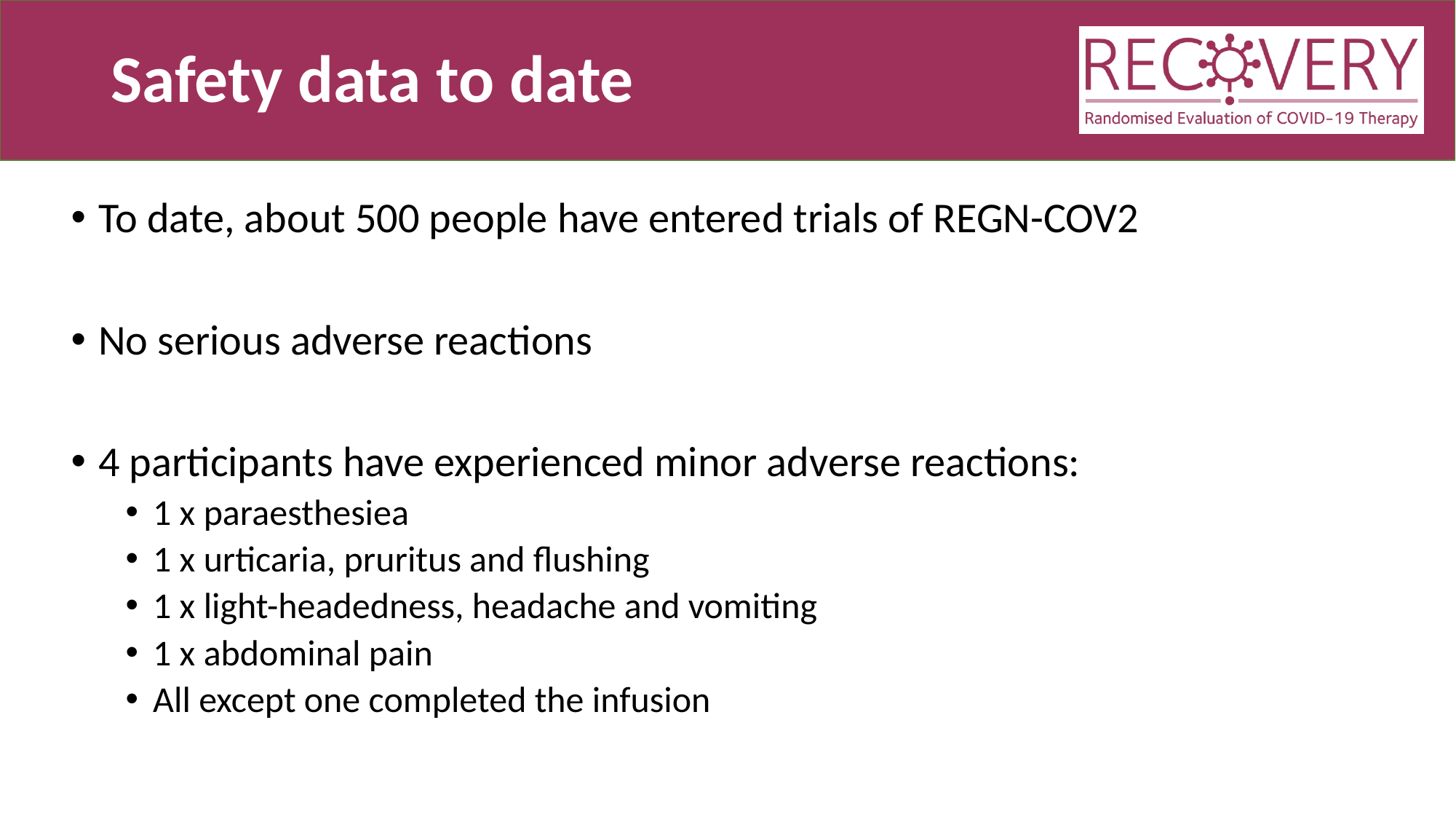

# Safety data to date
To date, about 500 people have entered trials of REGN-COV2

No serious adverse reactions

4 participants have experienced minor adverse reactions:
1 x paraesthesiea
1 x urticaria, pruritus and flushing
1 x light-headedness, headache and vomiting
1 x abdominal pain
All except one completed the infusion